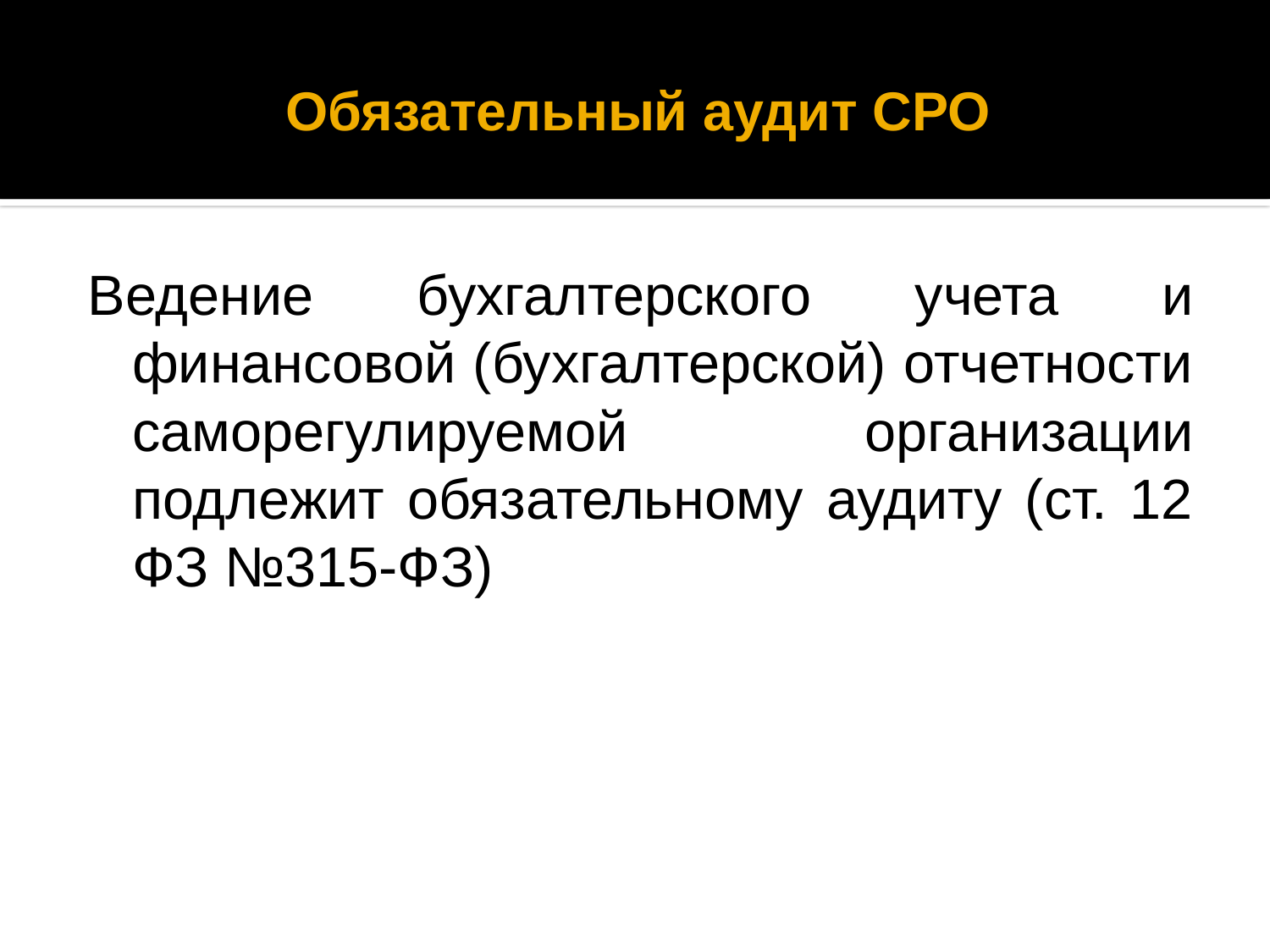

# Обязательный аудит СРО
Ведение бухгалтерского учета и финансовой (бухгалтерской) отчетности саморегулируемой организации подлежит обязательному аудиту (ст. 12 ФЗ №315-ФЗ)